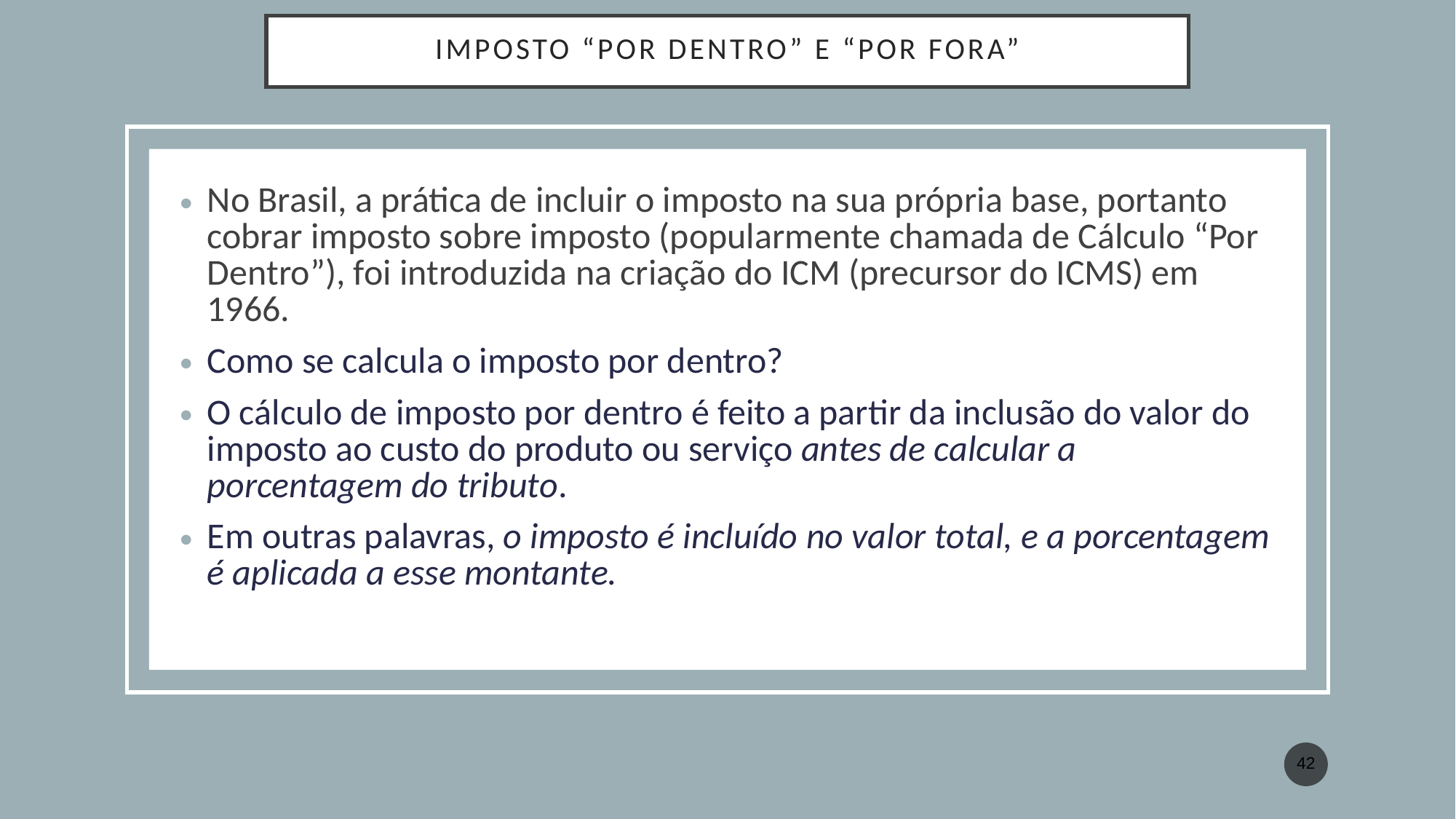

# IMPOSTO “POR DENTRO” E “POR FORA”

No Brasil, a prática de incluir o imposto na sua própria base, portanto cobrar imposto sobre imposto (popularmente chamada de Cálculo “Por Dentro”), foi introduzida na criação do ICM (precursor do ICMS) em 1966.
Como se calcula o imposto por dentro?
O cálculo de imposto por dentro é feito a partir da inclusão do valor do imposto ao custo do produto ou serviço antes de calcular a porcentagem do tributo.
Em outras palavras, o imposto é incluído no valor total, e a porcentagem é aplicada a esse montante.

42